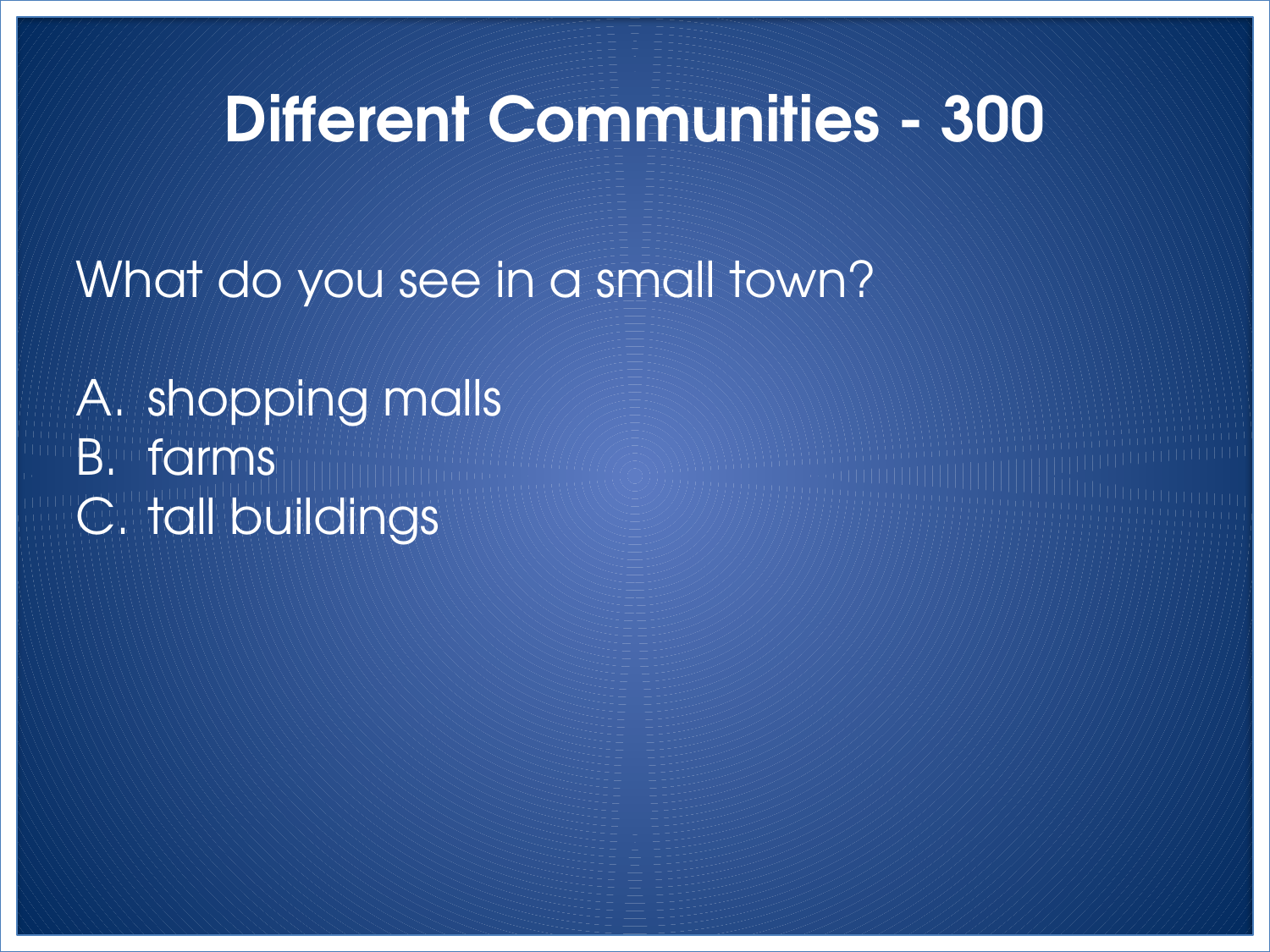

# Different Communities - 300
What do you see in a small town?

shopping malls
farms
tall buildings